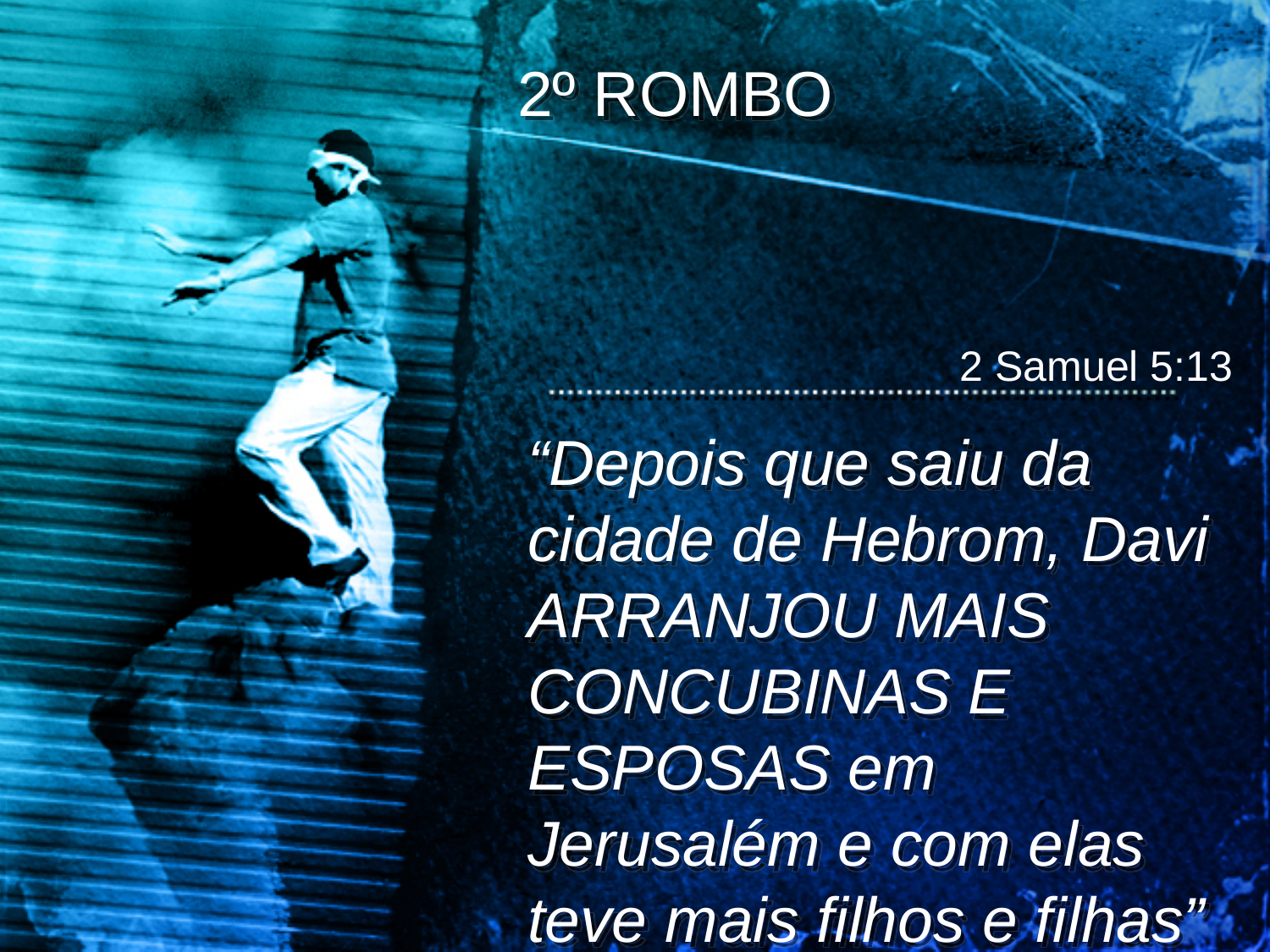

2º ROMBO
2 Samuel 5:13
“Depois que saiu da cidade de Hebrom, Davi ARRANJOU MAIS CONCUBINAS E ESPOSAS em Jerusalém e com elas teve mais filhos e filhas”